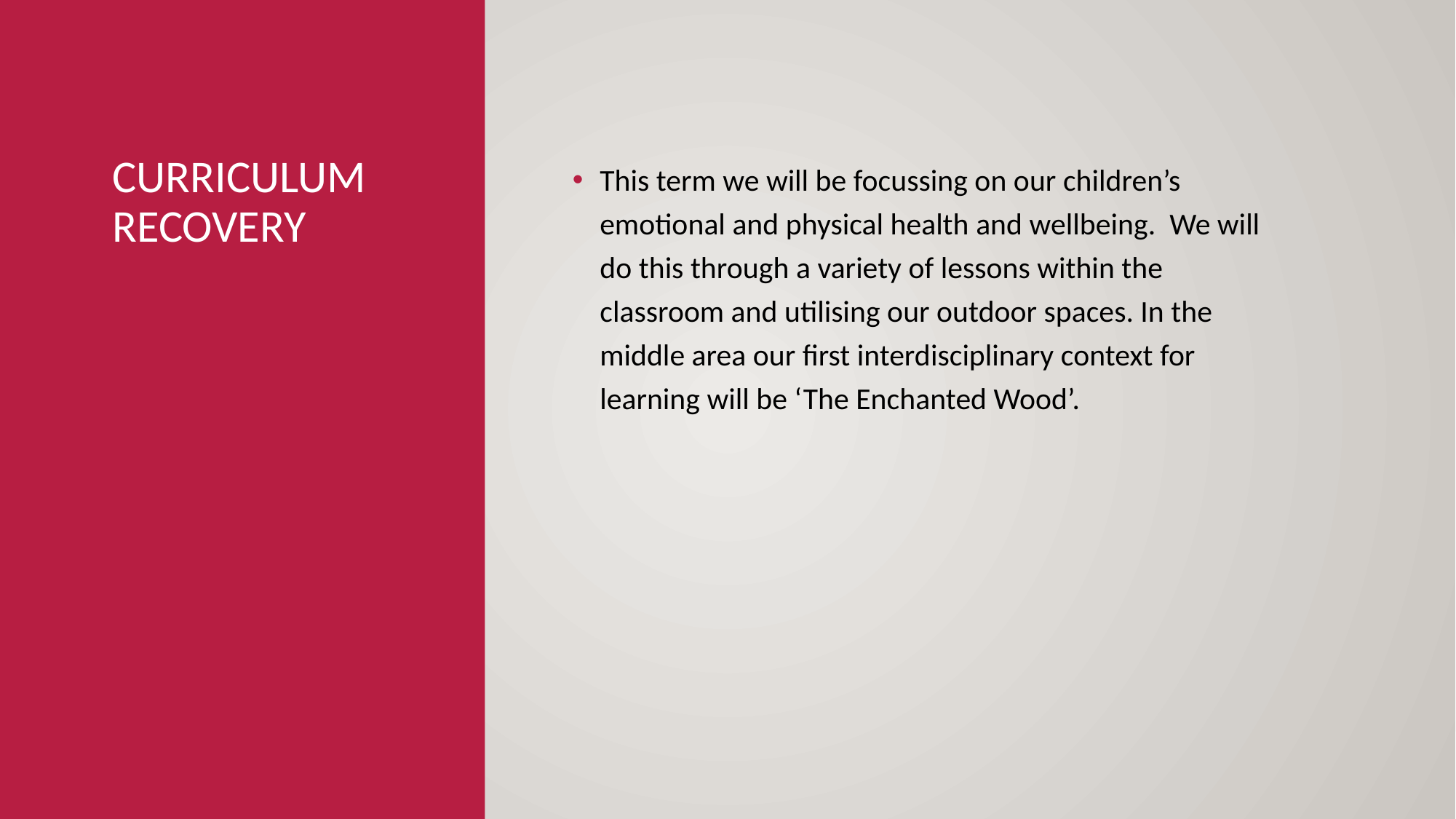

# Curriculum Recovery
This term we will be focussing on our children’s emotional and physical health and wellbeing.  We will do this through a variety of lessons within the classroom and utilising our outdoor spaces. In the middle area our first interdisciplinary context for learning will be ‘The Enchanted Wood’.